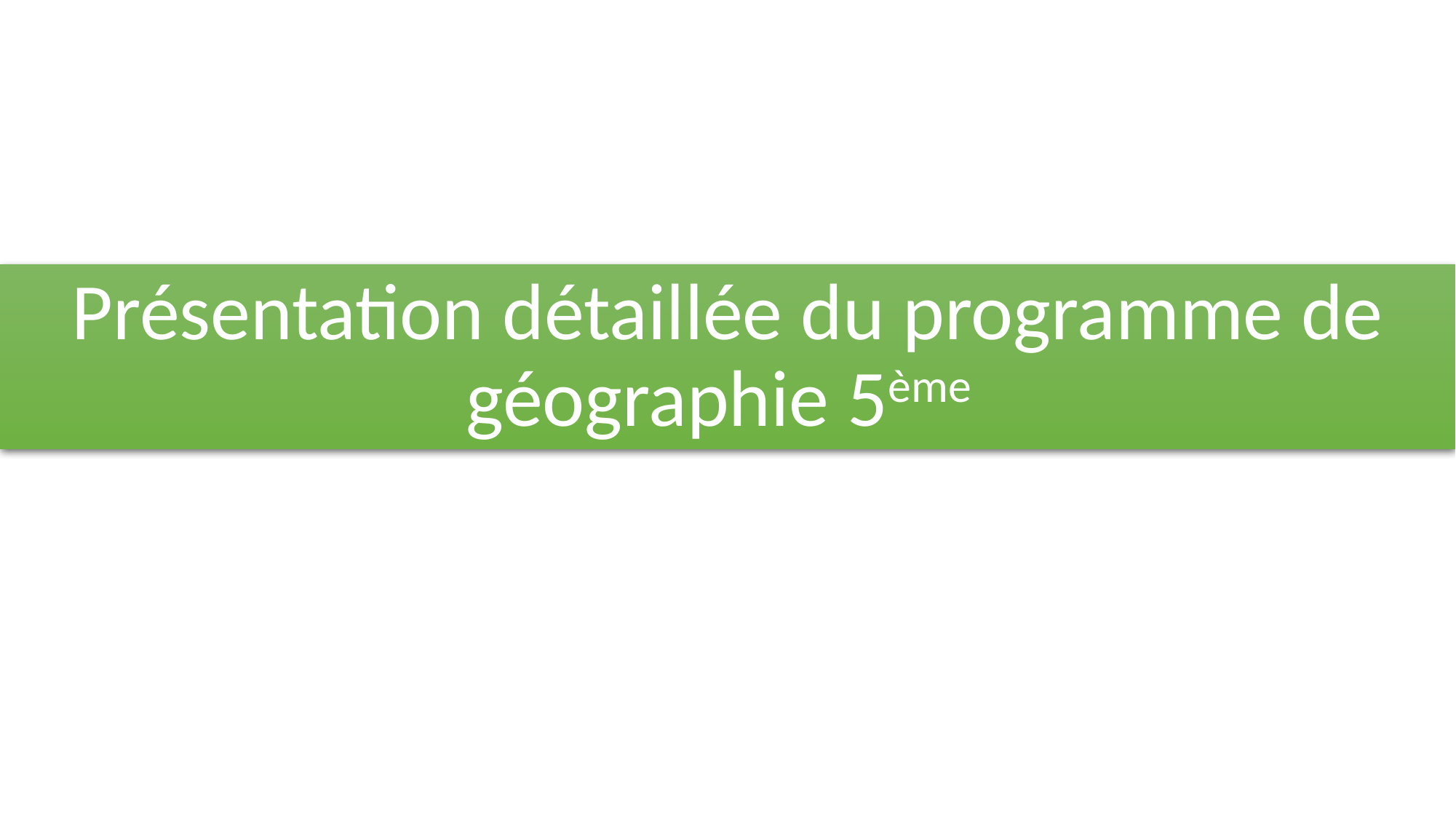

Présentation détaillée du programme de géographie 5ème